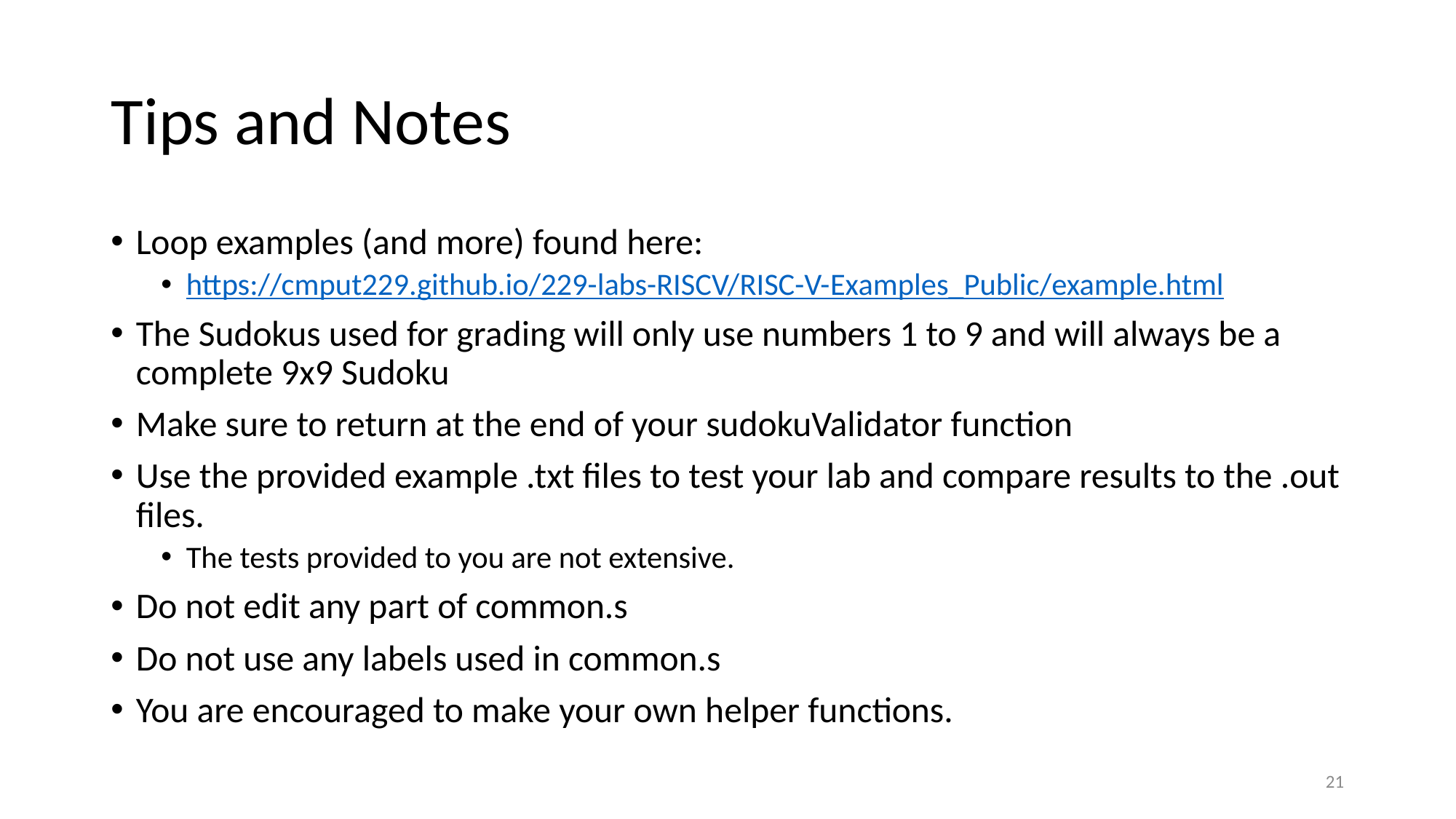

# Tips and Notes
Loop examples (and more) found here:
https://cmput229.github.io/229-labs-RISCV/RISC-V-Examples_Public/example.html
The Sudokus used for grading will only use numbers 1 to 9 and will always be a complete 9x9 Sudoku
Make sure to return at the end of your sudokuValidator function
Use the provided example .txt files to test your lab and compare results to the .out files.
The tests provided to you are not extensive.
Do not edit any part of common.s
Do not use any labels used in common.s
You are encouraged to make your own helper functions.
21